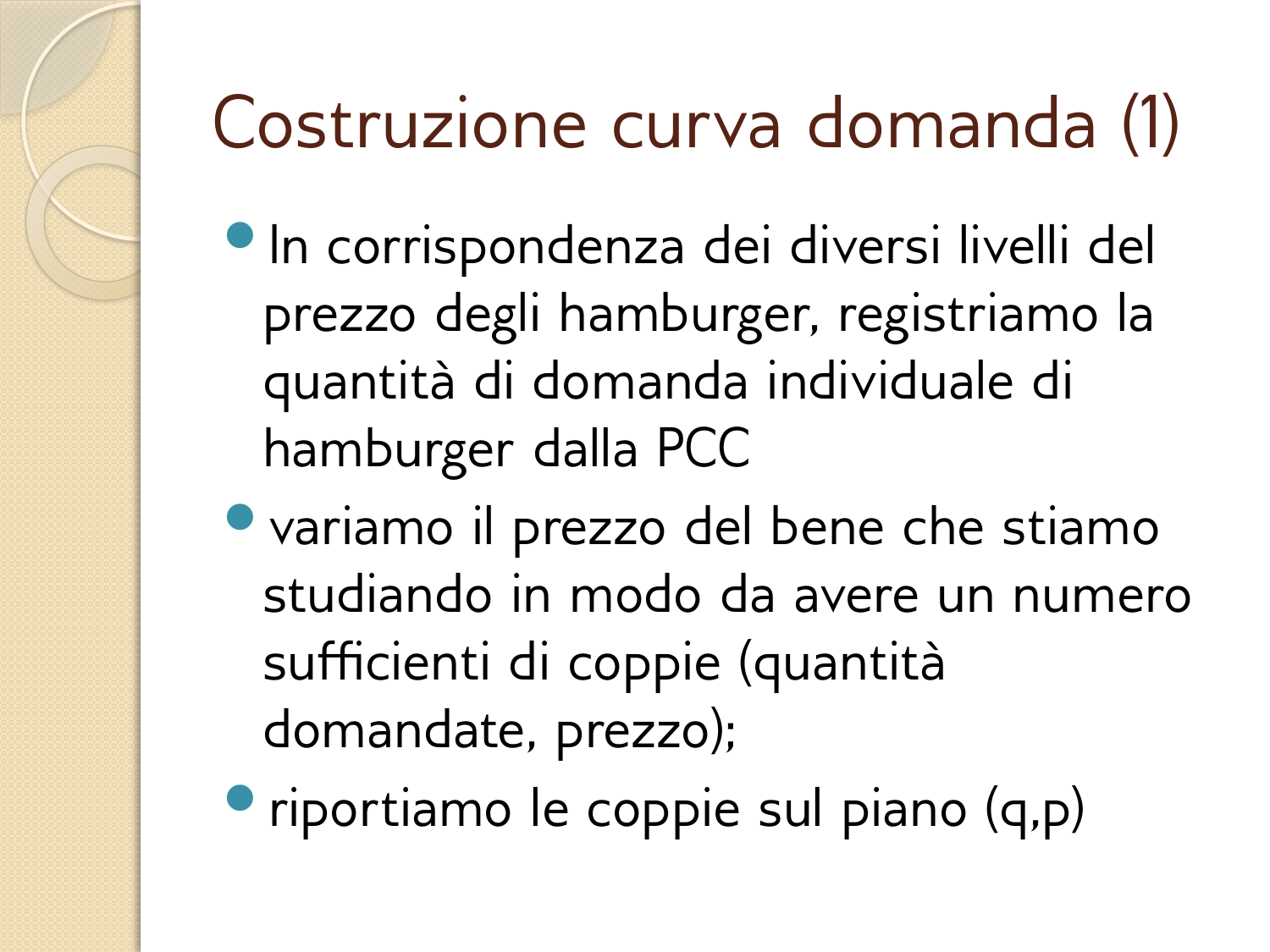

# Costruzione curva domanda (1)
In corrispondenza dei diversi livelli del prezzo degli hamburger, registriamo la quantità di domanda individuale di hamburger dalla PCC
variamo il prezzo del bene che stiamo studiando in modo da avere un numero sufficienti di coppie (quantità domandate, prezzo);
riportiamo le coppie sul piano (q,p)